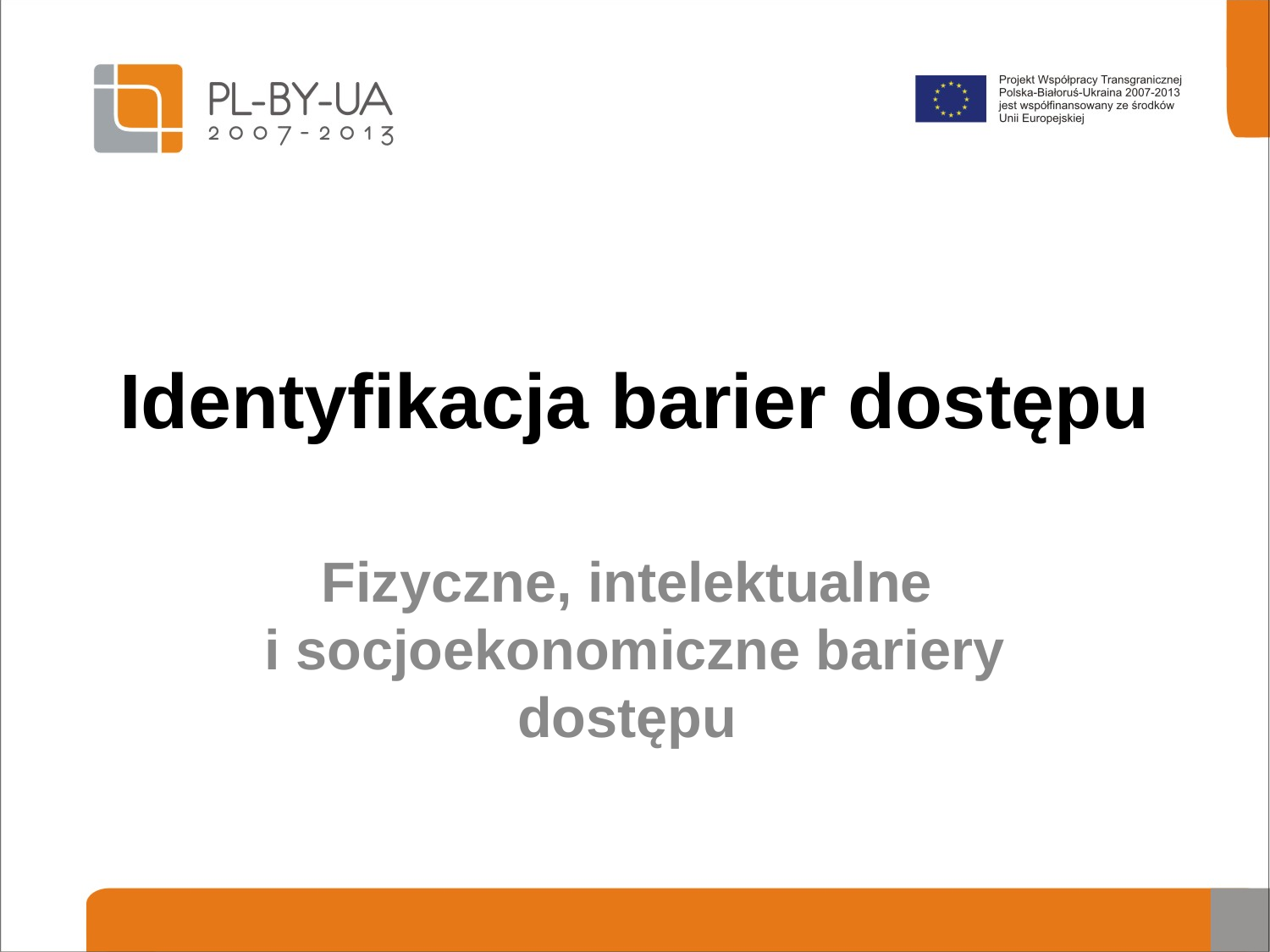

Identyfikacja barier dostępu
Fizyczne, intelektualne
i socjoekonomiczne bariery dostępu